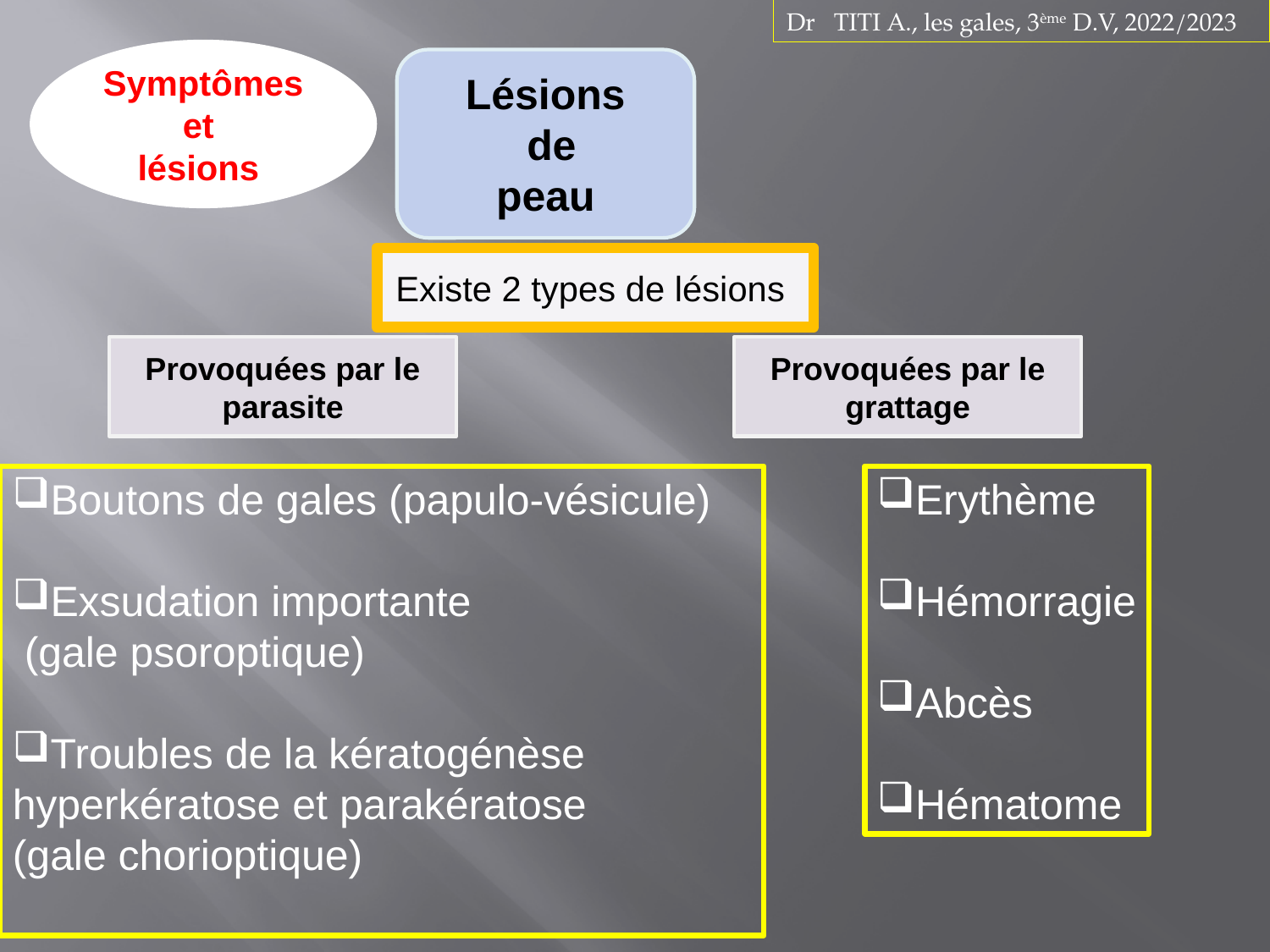

Dr   TITI A., les gales, 3ème D.V, 2022/2023
Symptômes
et
lésions
Lésions
 de
peau
Existe 2 types de lésions
Provoquées par le parasite
Provoquées par le grattage
Boutons de gales (papulo-vésicule)

Exsudation importante
 (gale psoroptique)

Troubles de la kératogénèse
hyperkératose et parakératose
(gale chorioptique)

Erythème

Hémorragie

Abcès

Hématome